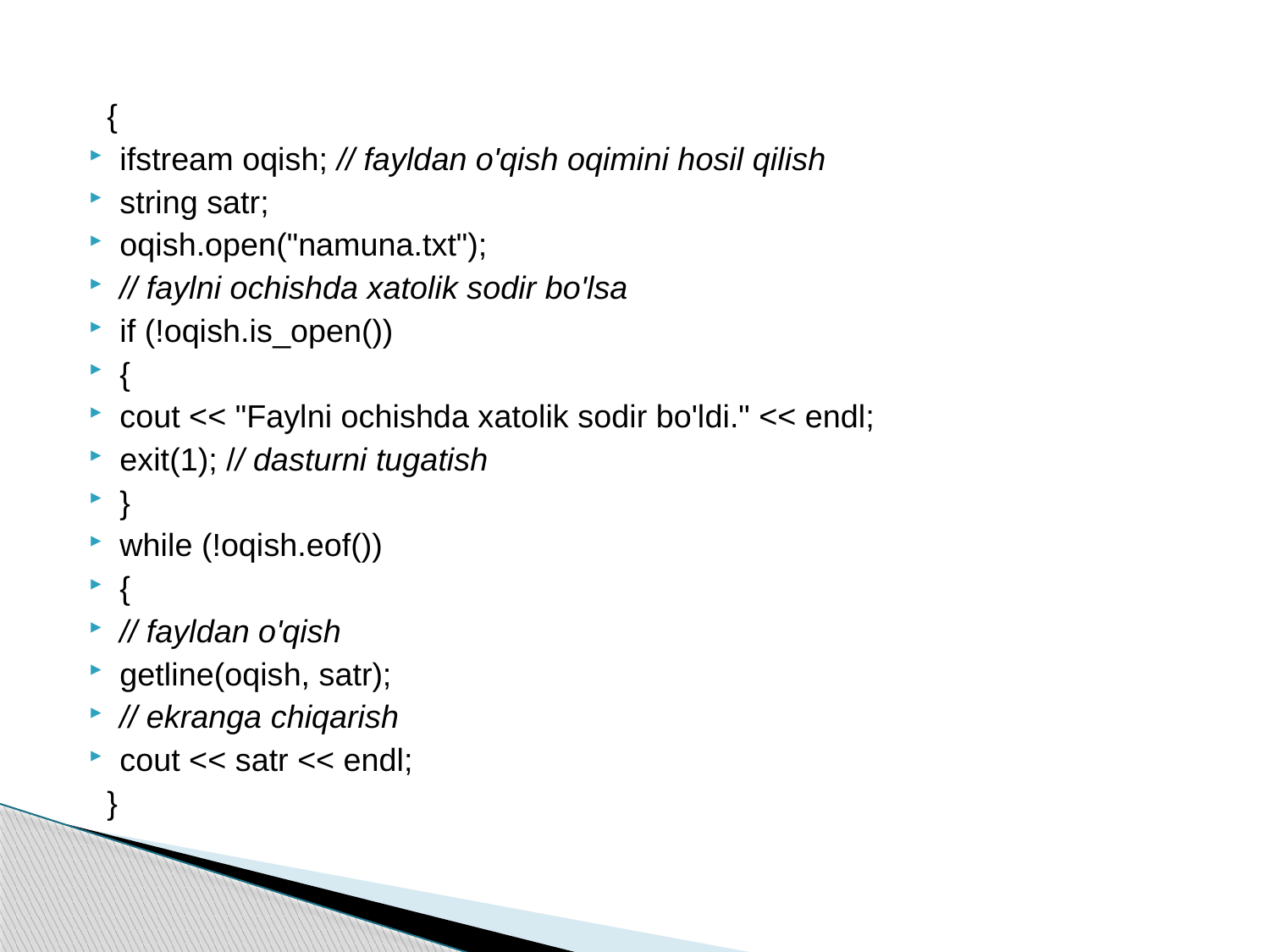

{
ifstream oqish; // fayldan o'qish oqimini hosil qilish
string satr;
oqish.open("namuna.txt");
// faylni ochishda xatolik sodir bo'lsa
if (!oqish.is_open())
{
cout << "Faylni ochishda xatolik sodir bo'ldi." << endl;
exit(1); // dasturni tugatish
}
while (!oqish.eof())
{
// fayldan o'qish
getline(oqish, satr);
// ekranga chiqarish
cout << satr << endl;
  }